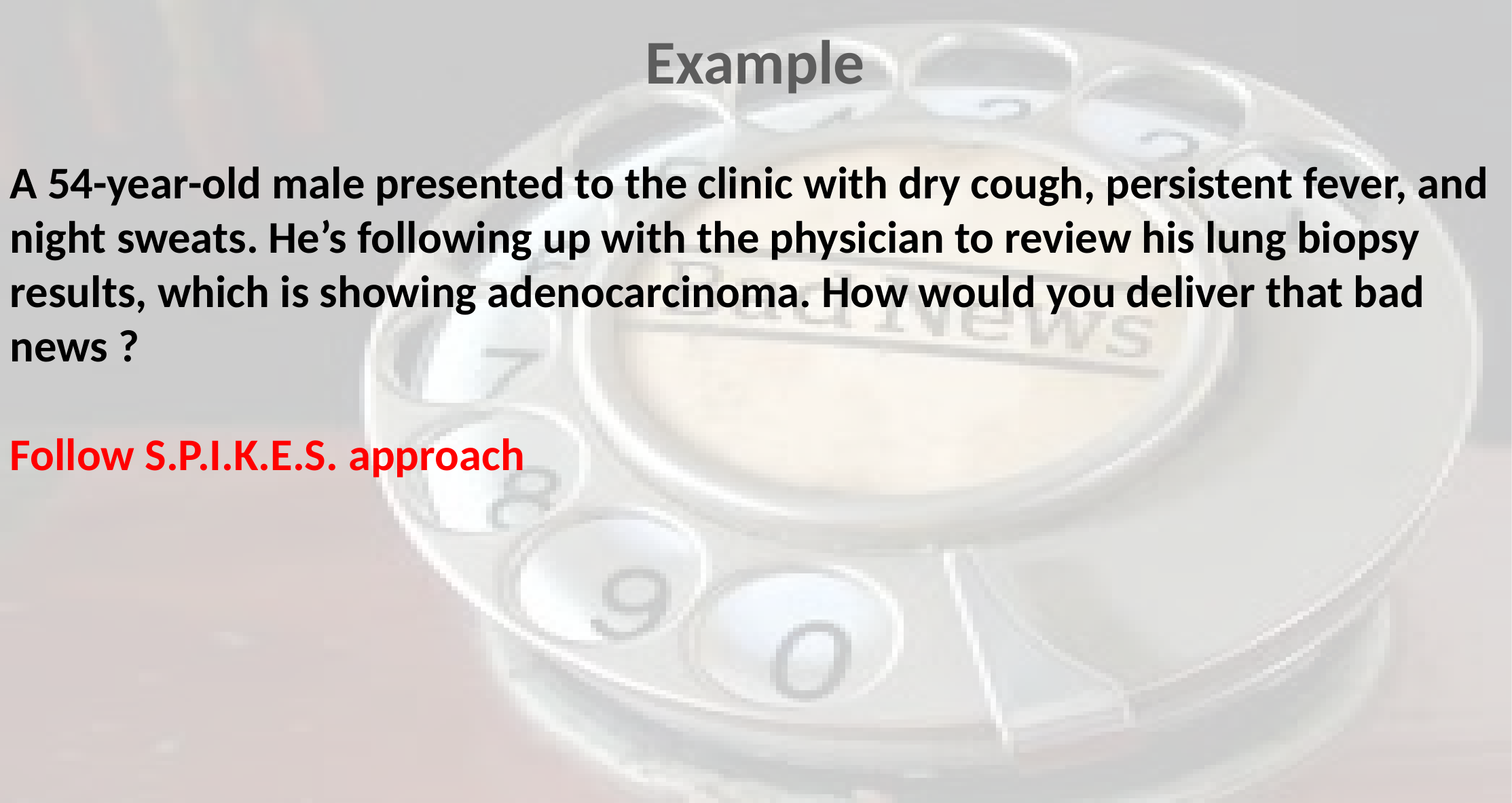

Example
A 54-year-old male presented to the clinic with dry cough, persistent fever, and night sweats. He’s following up with the physician to review his lung biopsy results, which is showing adenocarcinoma. How would you deliver that bad news ?

Follow S.P.I.K.E.S. approach